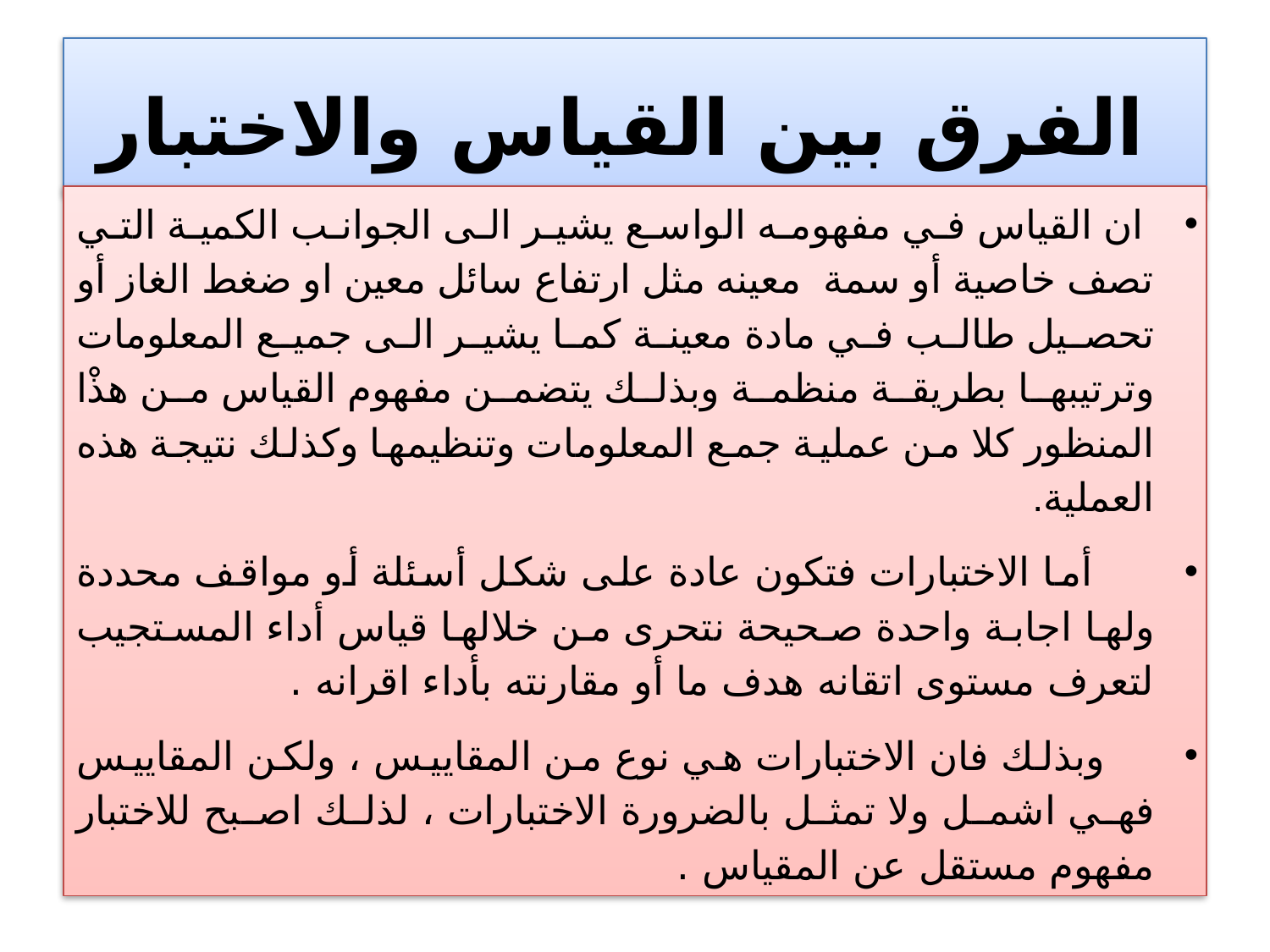

# الفرق بين القياس والاختبار
 ان القياس في مفهومه الواسع يشير الى الجوانب الكمية التي تصف خاصية أو سمة  معينه مثل ارتفاع سائل معين او ضغط الغاز أو تحصيل طالب في مادة معينة كما يشير الى جميع المعلومات وترتيبها بطريقة منظمة وبذلك يتضمن مفهوم القياس من هذْا المنظور كلا من عملية جمع المعلومات وتنظيمها وكذلك نتيجة هذه العملية.
     أما الاختبارات فتكون عادة على شكل أسئلة أو مواقف محددة ولها اجابة واحدة صحيحة نتحرى من خلالها قياس أداء المستجيب لتعرف مستوى اتقانه هدف ما أو مقارنته بأداء اقرانه .
    وبذلك فان الاختبارات هي نوع من المقاييس ، ولكن المقاييس فهي اشمل ولا تمثل بالضرورة الاختبارات ، لذلك اصبح للاختبار مفهوم مستقل عن المقياس .